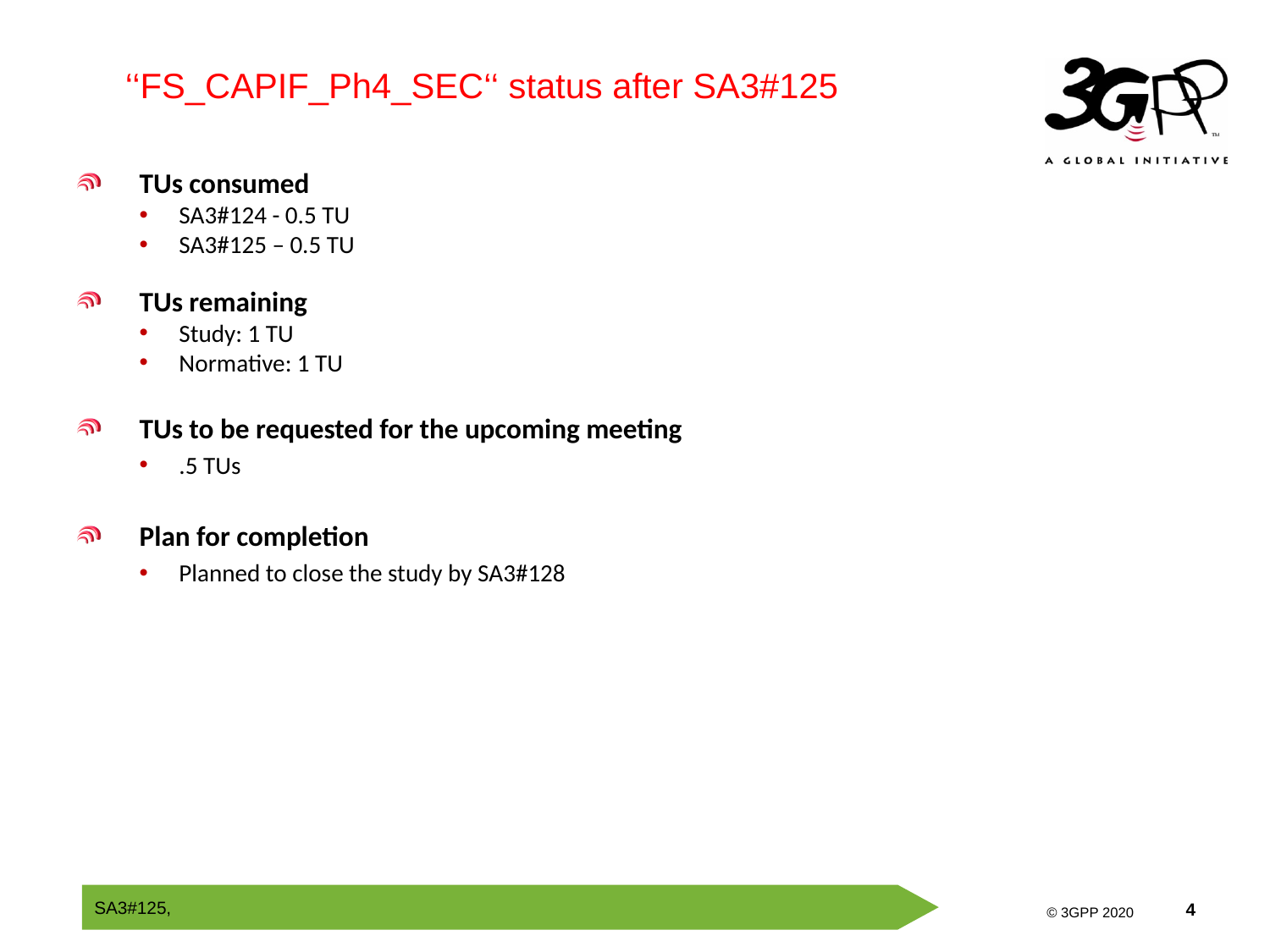

‘‘FS_CAPIF_Ph4_SEC‘‘ status after SA3#125

TUs consumed
SA3#124 - 0.5 TU
SA3#125 – 0.5 TU

TUs remaining
Study: 1 TU
Normative: 1 TU

TUs to be requested for the upcoming meeting
.5 TUs

Plan for completion
Planned to close the study by SA3#128